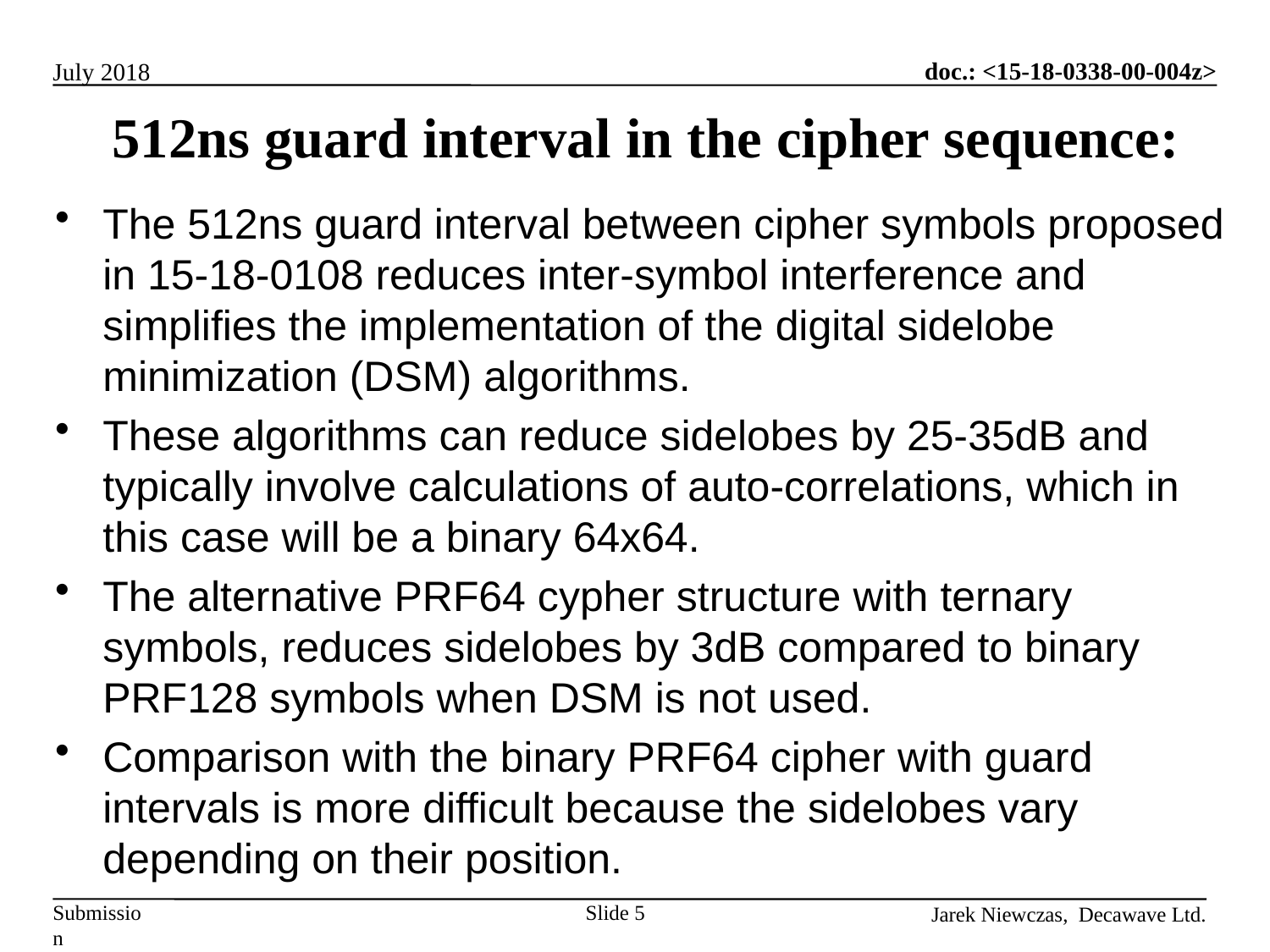

512ns guard interval in the cipher sequence:
The 512ns guard interval between cipher symbols proposed in 15-18-0108 reduces inter-symbol interference and simplifies the implementation of the digital sidelobe minimization (DSM) algorithms.
These algorithms can reduce sidelobes by 25-35dB and typically involve calculations of auto-correlations, which in this case will be a binary 64x64.
The alternative PRF64 cypher structure with ternary symbols, reduces sidelobes by 3dB compared to binary PRF128 symbols when DSM is not used.
Comparison with the binary PRF64 cipher with guard intervals is more difficult because the sidelobes vary depending on their position.